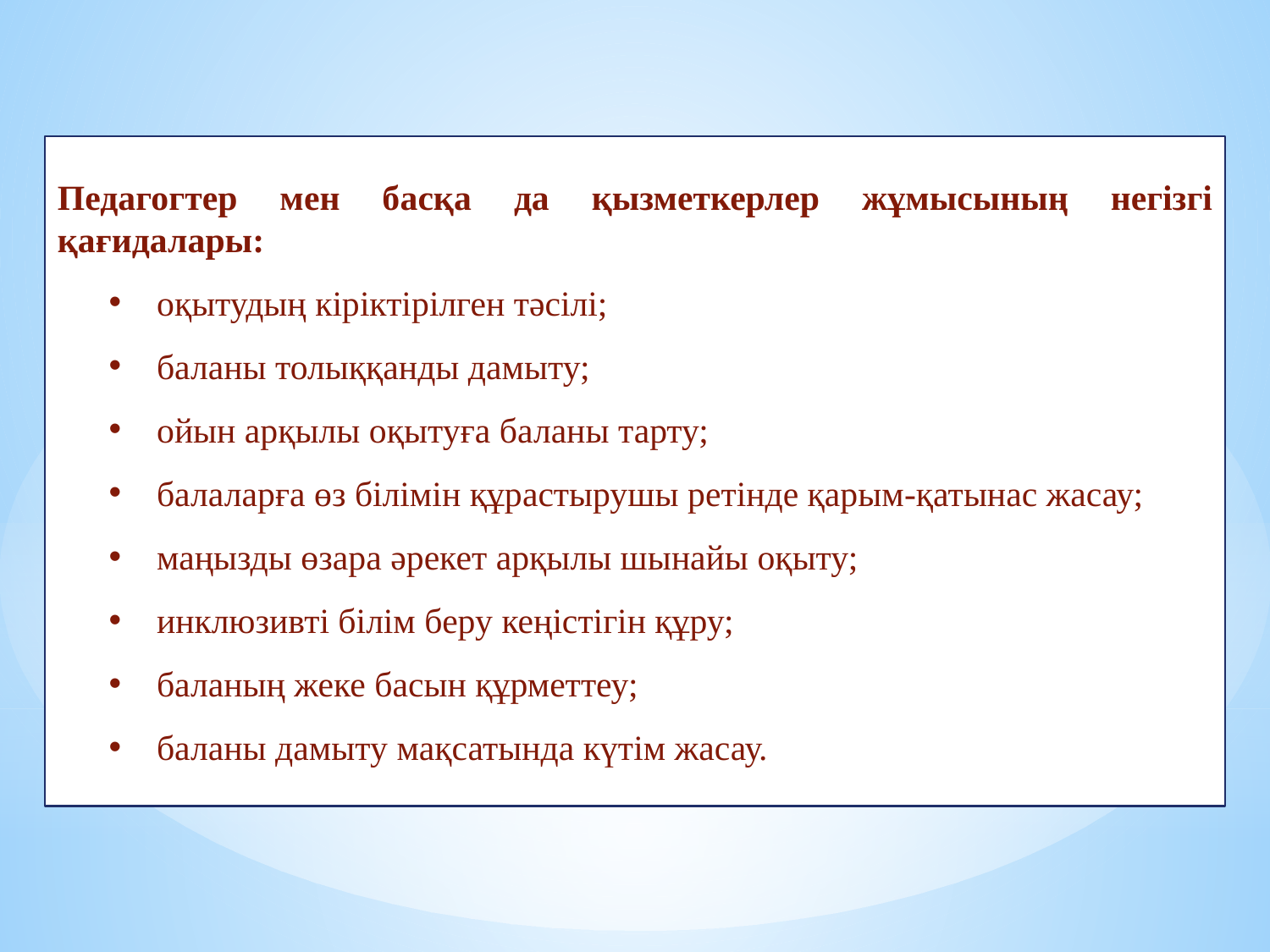

Педагогтер мен басқа да қызметкерлер жұмысының негізгі қағидалары:
оқытудың кіріктірілген тәсілі;
баланы толыққанды дамыту;
ойын арқылы оқытуға баланы тарту;
балаларға өз білімін құрастырушы ретінде қарым-қатынас жасау;
маңызды өзара әрекет арқылы шынайы оқыту;
инклюзивті білім беру кеңістігін құру;
баланың жеке басын құрметтеу;
баланы дамыту мақсатында күтім жасау.